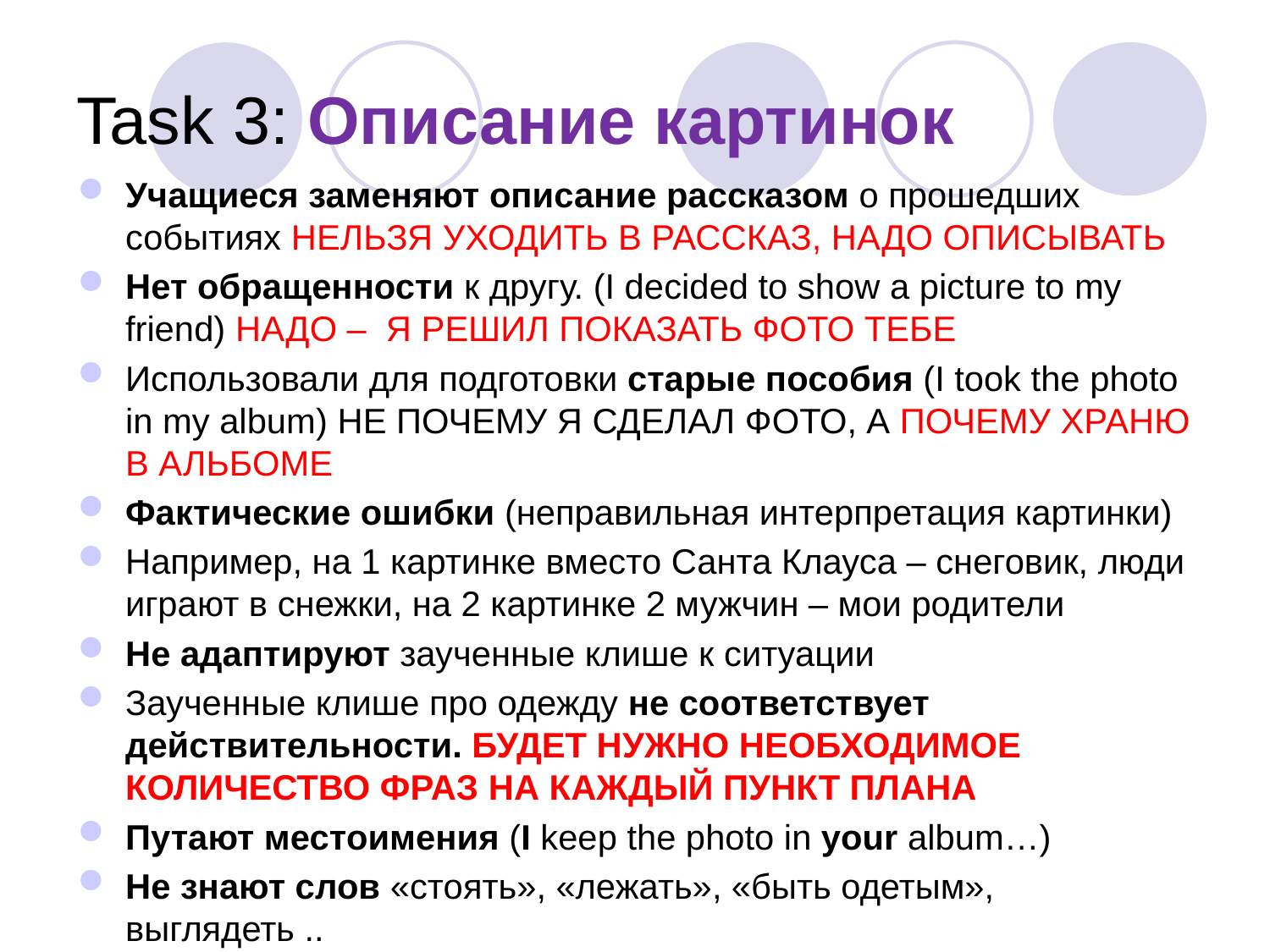

# Task 3: Описание картинок
Учащиеся заменяют описание рассказом о прошедших событиях НЕЛЬЗЯ УХОДИТЬ В РАССКАЗ, НАДО ОПИСЫВАТЬ
Нет обращенности к другу. (I decided to show a picture to my friend) НАДО –  Я РЕШИЛ ПОКАЗАТЬ ФОТО ТЕБЕ
Использовали для подготовки старые пособия (I took the photo in my album) НЕ ПОЧЕМУ Я СДЕЛАЛ ФОТО, А ПОЧЕМУ ХРАНЮ В АЛЬБОМЕ
Фактические ошибки (неправильная интерпретация картинки)
Например, на 1 картинке вместо Санта Клауса – снеговик, люди играют в снежки, на 2 картинке 2 мужчин – мои родители
Не адаптируют заученные клише к ситуации
Заученные клише про одежду не соответствует действительности. БУДЕТ НУЖНО НЕОБХОДИМОЕ КОЛИЧЕСТВО ФРАЗ НА КАЖДЫЙ ПУНКТ ПЛАНА
Путают местоимения (I keep the photo in your album…)
Не знают слов «стоять», «лежать», «быть одетым», выглядеть ..